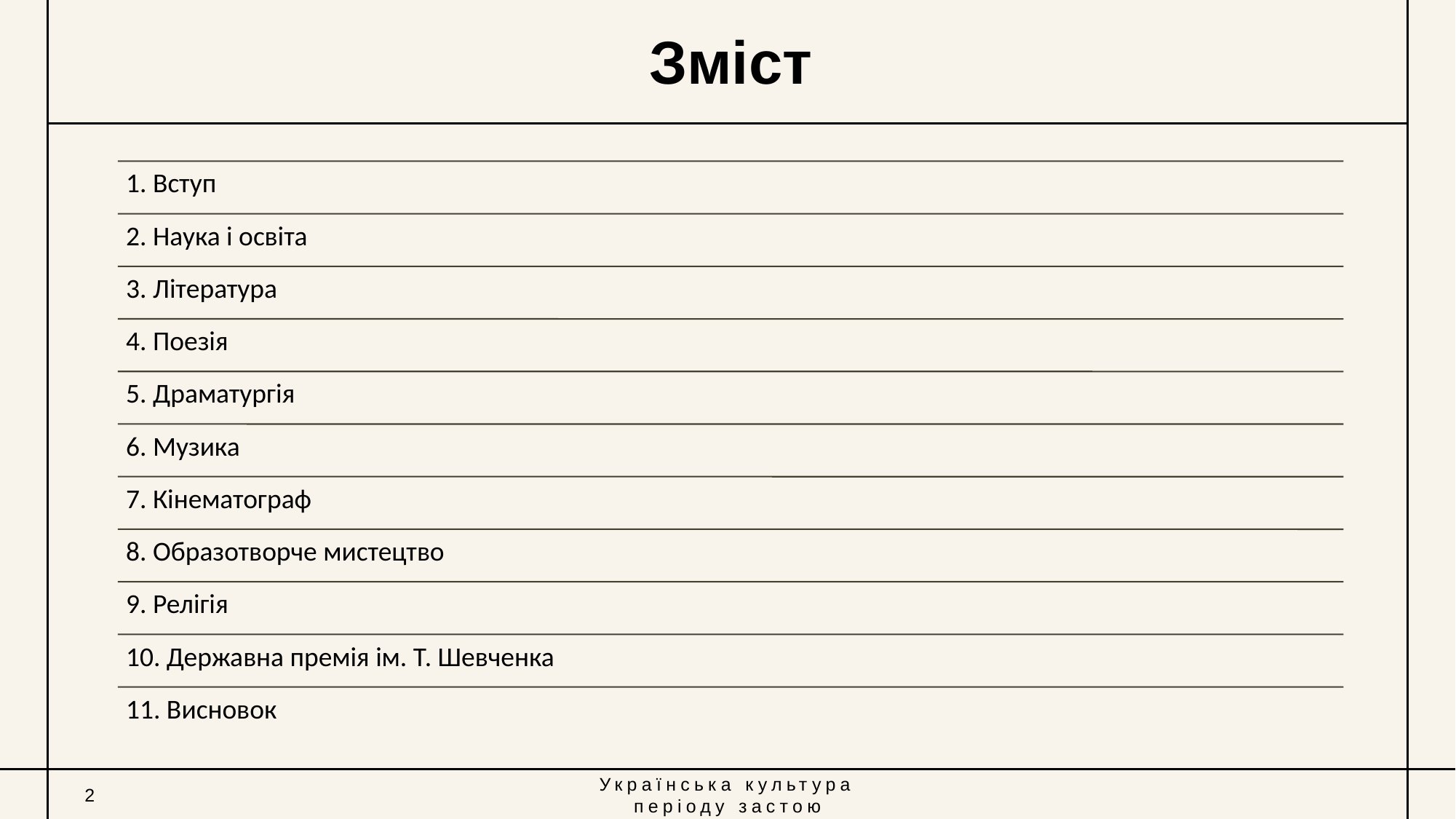

# Зміст
1. Вступ
2. Наука і освіта
3. Література
4. Поезія
5. Драматургія
6. Музика
7. Кінематограф
8. Образотворче мистецтво
9. Релігія
10. Державна премія ім. Т. Шевченка
11. Висновок
2
Українська культура періоду застою